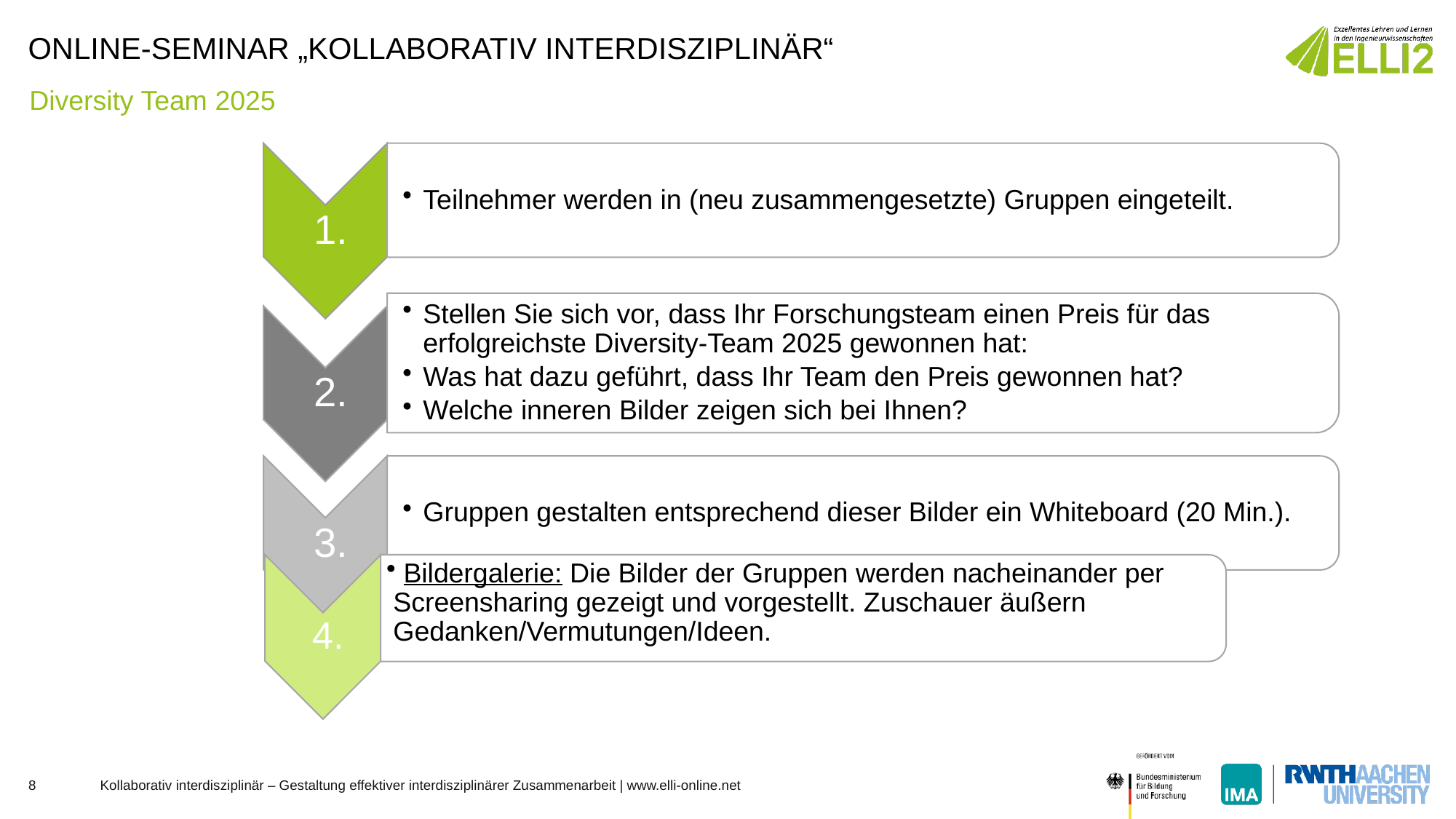

# Online-Seminar „Kollaborativ interdisziplinär“
Diversity Team 2025

 1.
Teilnehmer werden in (neu zusammengesetzte) Gruppen eingeteilt.
 2.
Stellen Sie sich vor, dass Ihr Forschungsteam einen Preis für das erfolgreichste Diversity-Team 2025 gewonnen hat:
Was hat dazu geführt, dass Ihr Team den Preis gewonnen hat?
Welche inneren Bilder zeigen sich bei Ihnen?
 3.
Gruppen gestalten entsprechend dieser Bilder ein Whiteboard (20 Min.).

 Bildergalerie: Die Bilder der Gruppen werden nacheinander per Screensharing gezeigt und vorgestellt. Zuschauer äußern Gedanken/Vermutungen/Ideen.

 4.